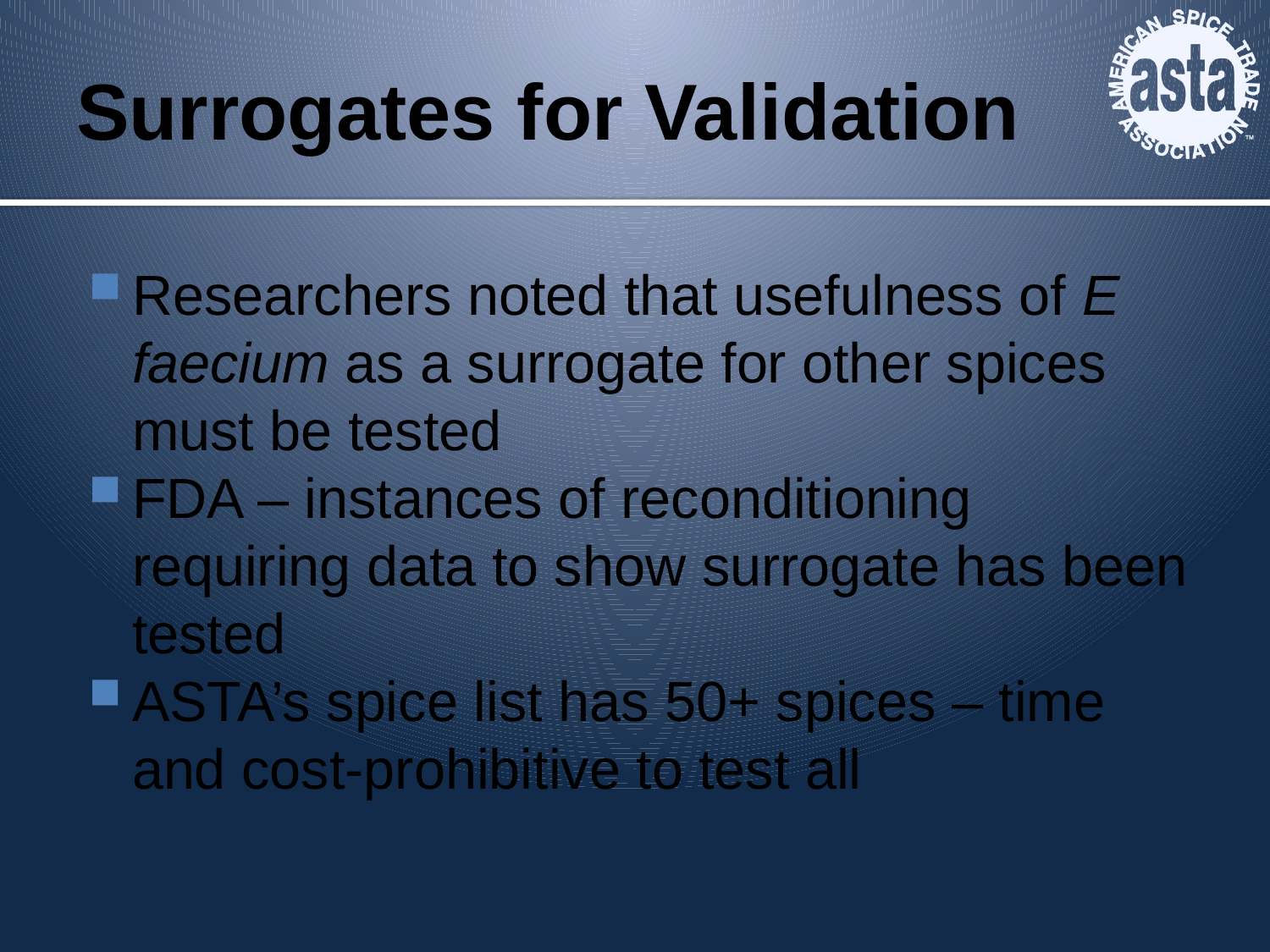

# Surrogates for Validation
Researchers noted that usefulness of E faecium as a surrogate for other spices must be tested
FDA – instances of reconditioning requiring data to show surrogate has been tested
ASTA’s spice list has 50+ spices – time and cost-prohibitive to test all